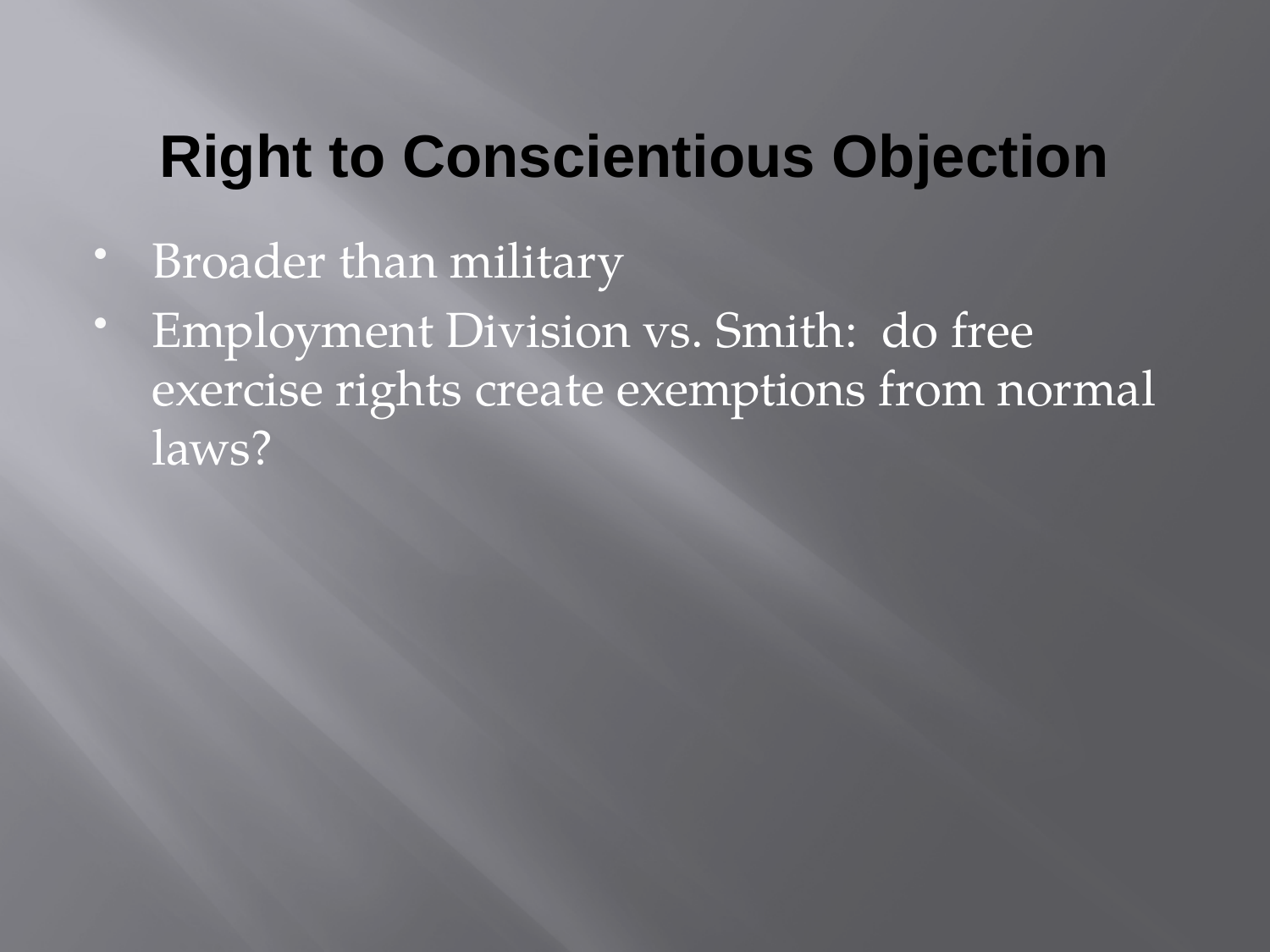

# Right to Conscientious Objection
Broader than military
Employment Division vs. Smith:  do free exercise rights create exemptions from normal laws?